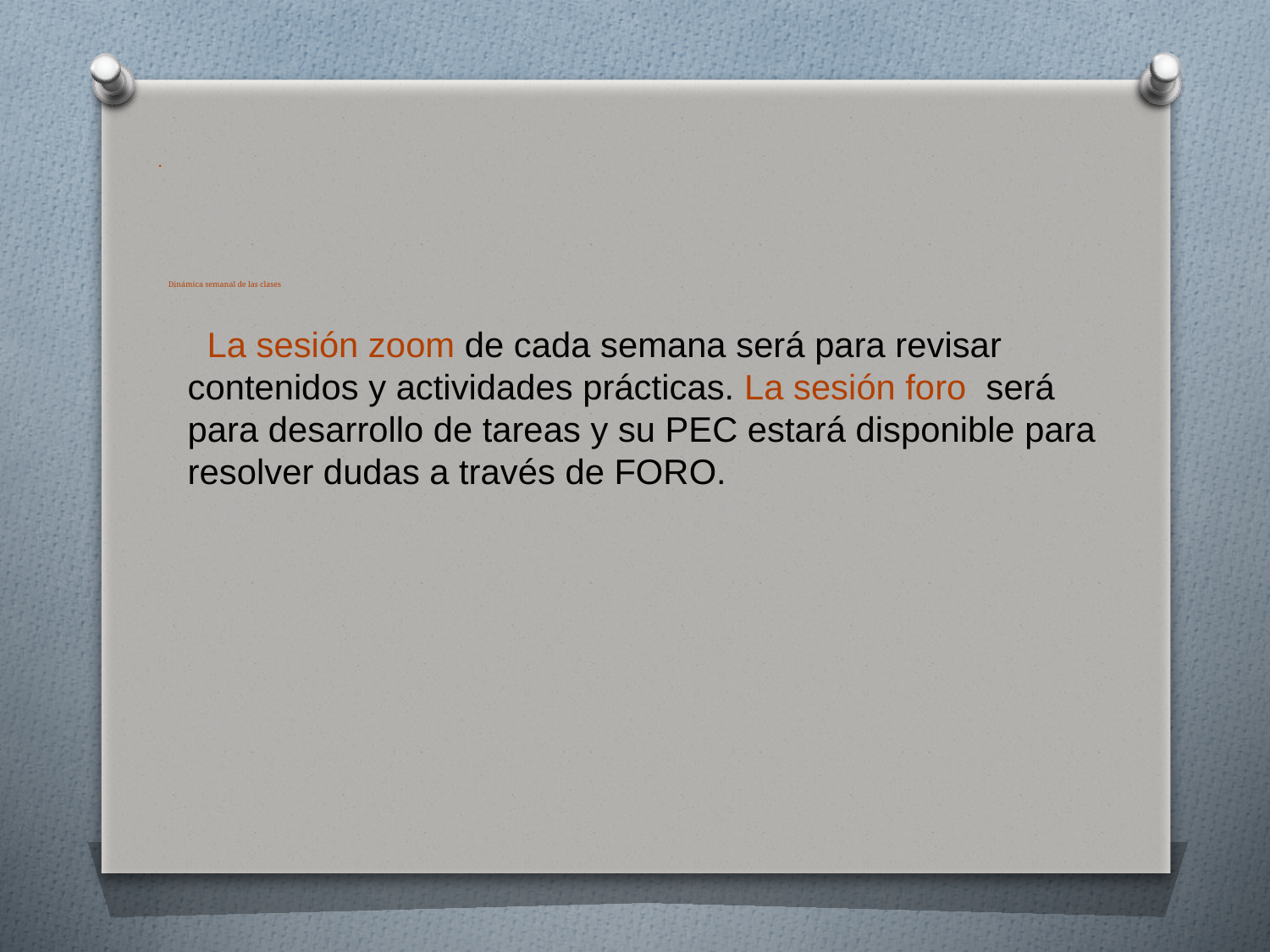

# Dinámica semanal de las clases

  La sesión zoom de cada semana será para revisar contenidos y actividades prácticas. La sesión foro  será para desarrollo de tareas y su PEC estará disponible para resolver dudas a través de FORO.